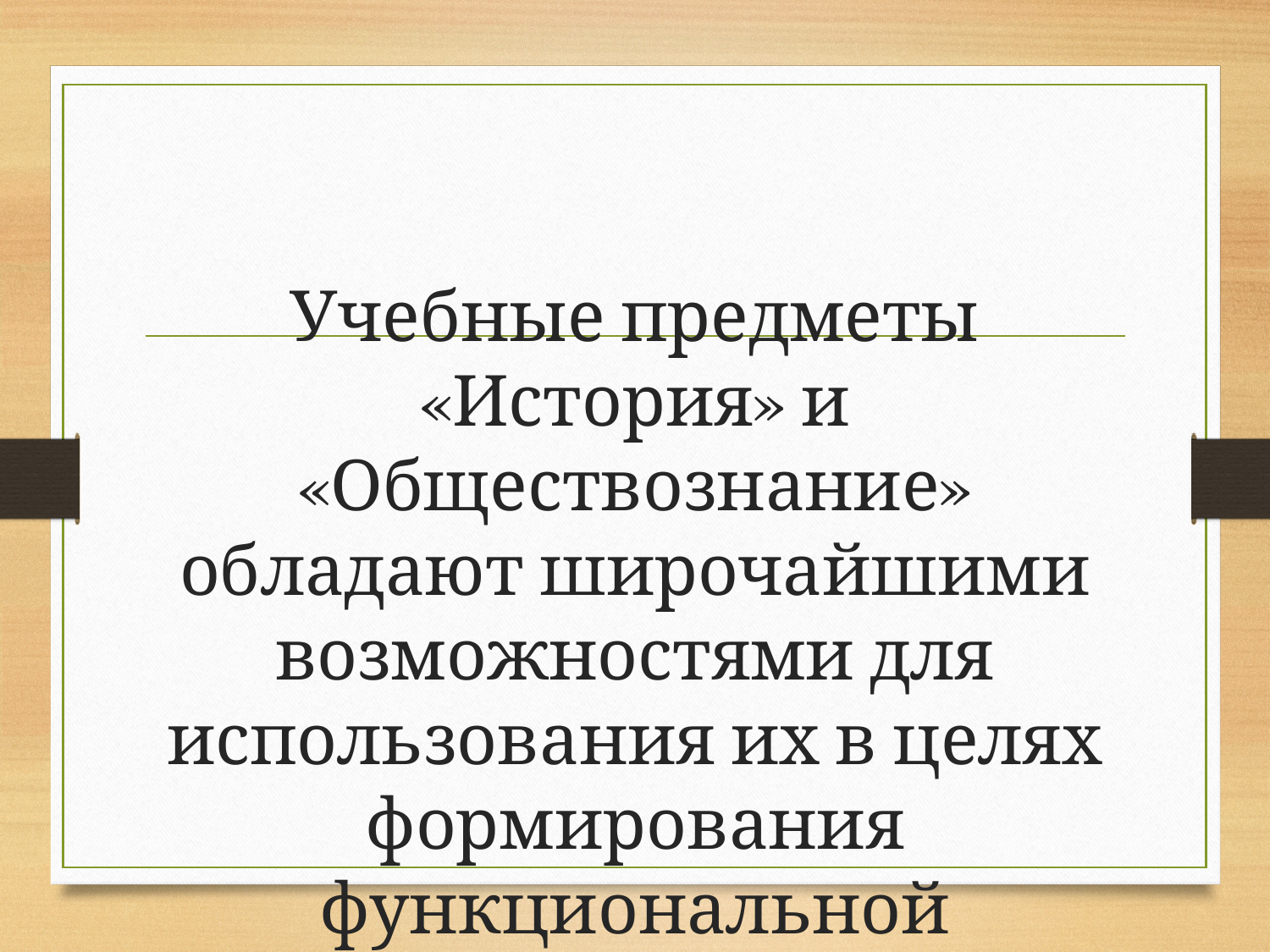

#
Учебные предметы «История» и «Обществознание» обладают широчайшими возможностями для использования их в целях формирования функциональной грамотности учащихся